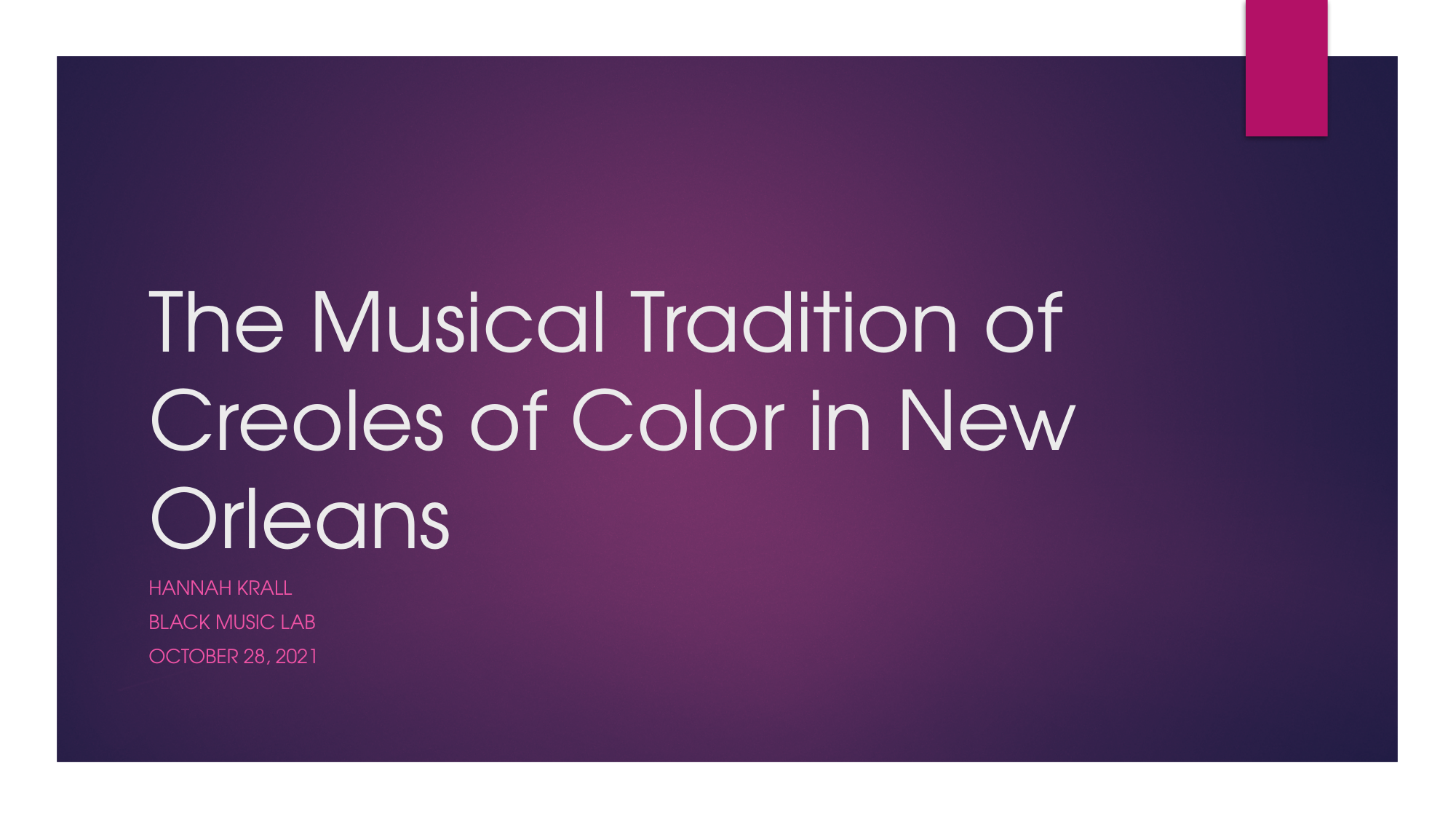

# The Musical Tradition of Creoles of Color in New Orleans
Hannah Krall
Black Music Lab
October 28, 2021